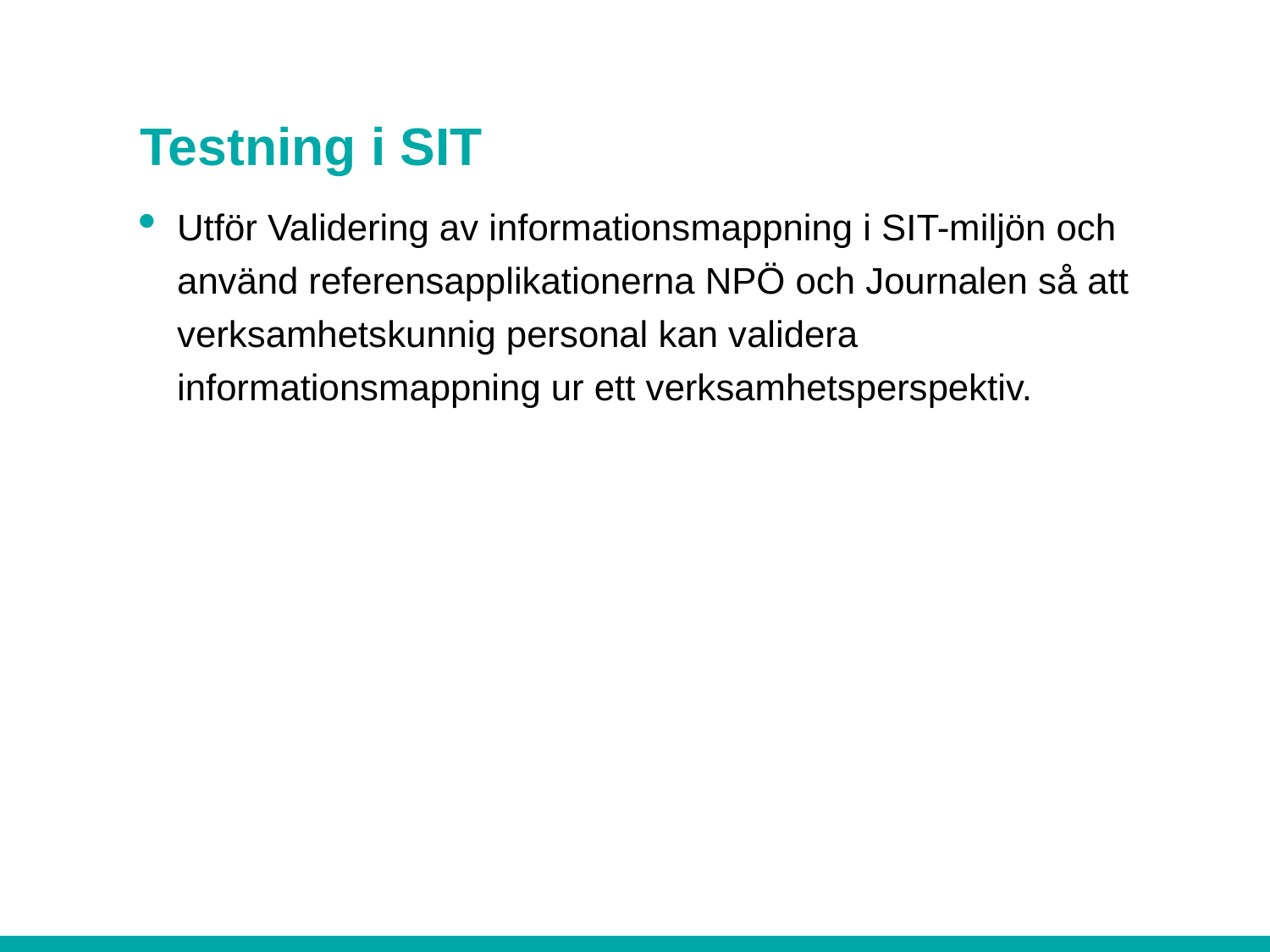

# Testning i SIT
Utför Validering av informationsmappning i SIT-miljön och använd referensapplikationerna NPÖ och Journalen så att verksamhetskunnig personal kan validera informationsmappning ur ett verksamhetsperspektiv.